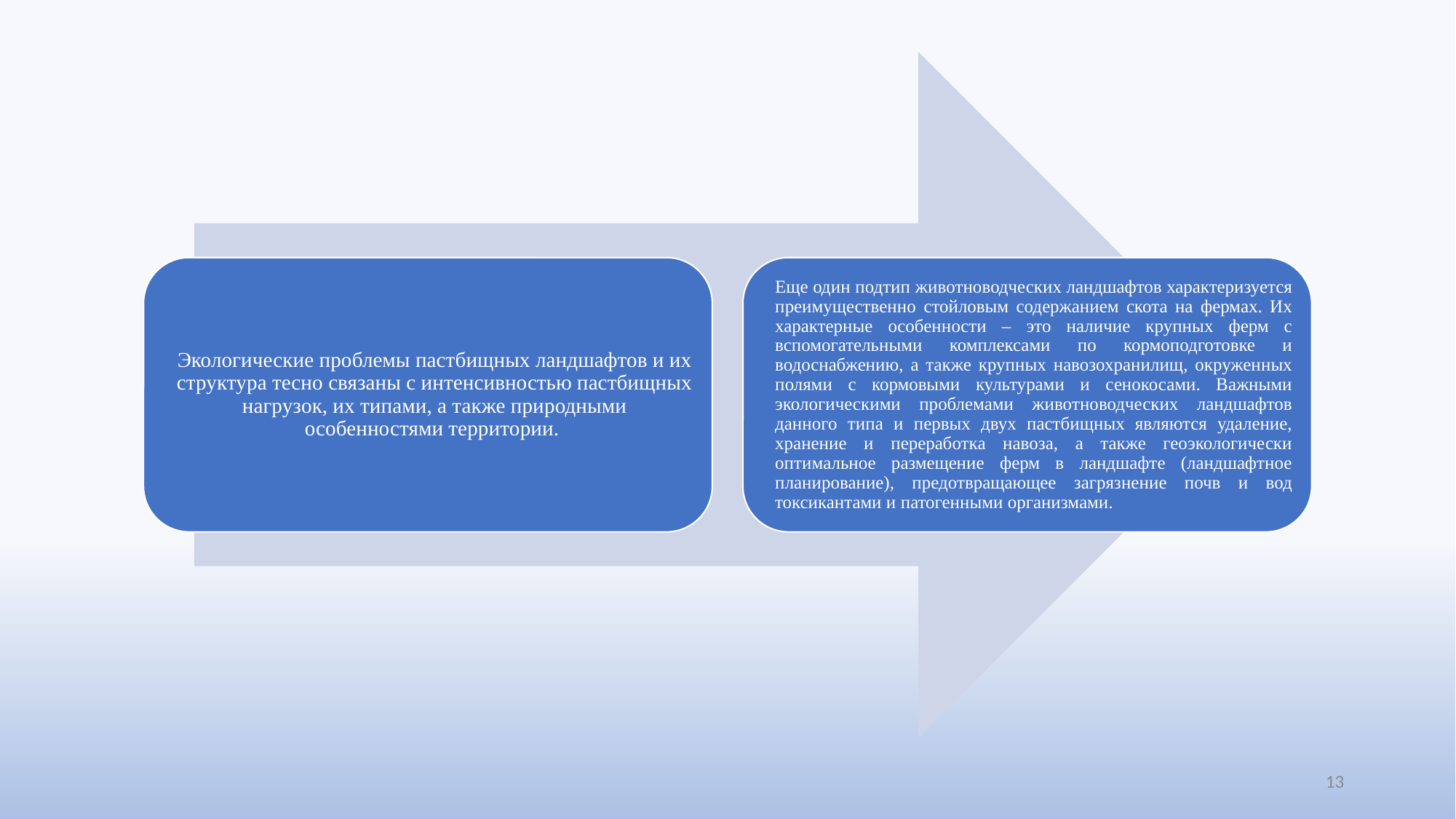

Экологические проблемы пастбищных ландшафтов и их структура тесно связаны с интенсивностью пастбищных нагрузок, их типами, а также природными особенностями территории.
Еще один подтип животноводческих ландшафтов характеризуется преимущественно стойловым содержанием скота на фермах. Их характерные особенности – это наличие крупных ферм с вспомогательными комплексами по кормоподготовке и водоснабжению, а также крупных навозохранилищ, окруженных полями с кормовыми культурами и сенокосами. Важными экологическими проблемами животноводческих ландшафтов данного типа и первых двух пастбищных являются удаление, хранение и переработка навоза, а также геоэкологически оптимальное размещение ферм в ландшафте (ландшафтное планирование), предотвращающее загрязнение почв и вод токсикантами и патогенными организмами.
13